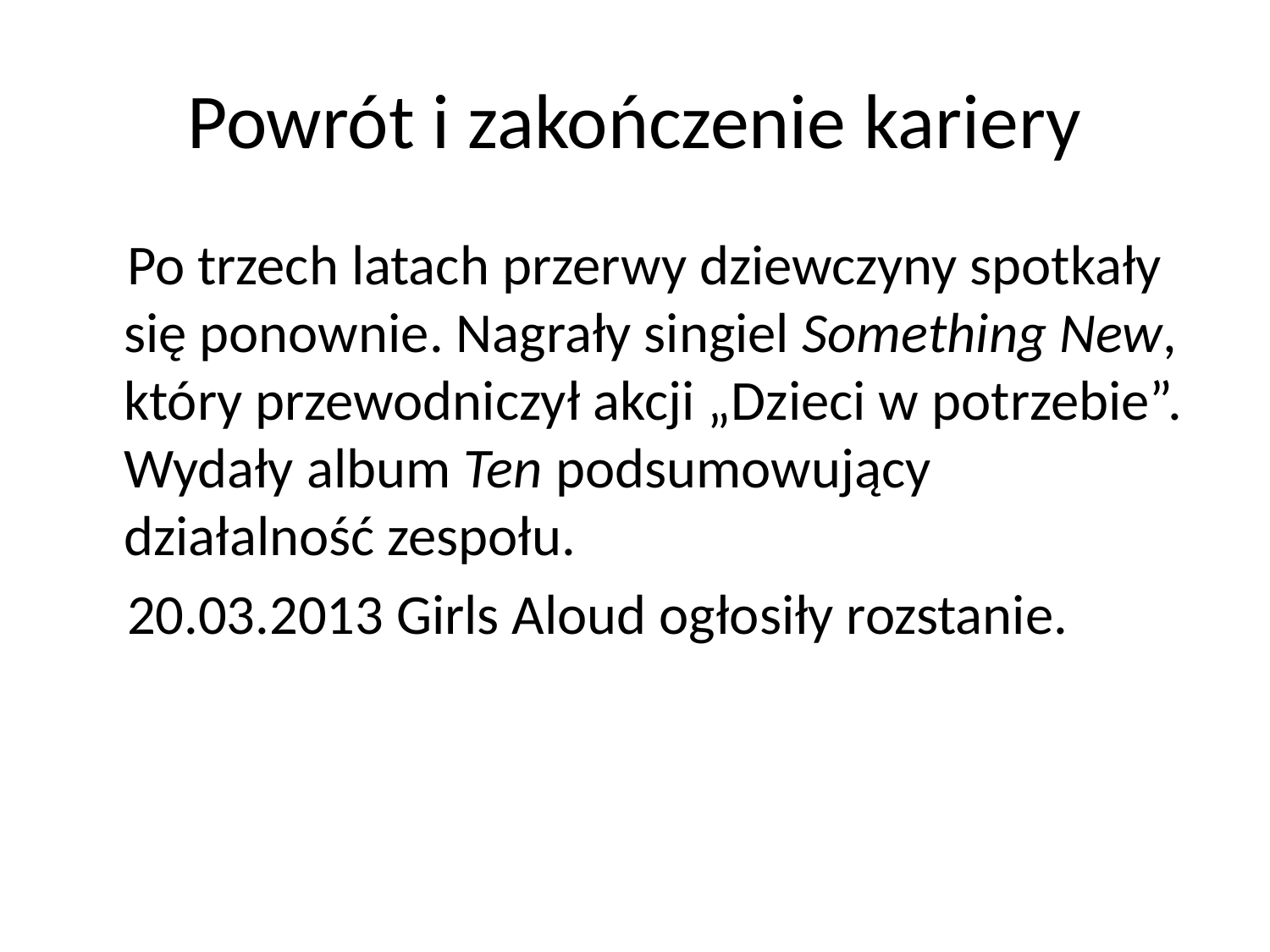

# Powrót i zakończenie kariery
    Po trzech latach przerwy dziewczyny spotkały się ponownie. Nagrały singiel Something New, który przewodniczył akcji „Dzieci w potrzebie”. Wydały album Ten podsumowujący działalność zespołu.
    20.03.2013 Girls Aloud ogłosiły rozstanie.